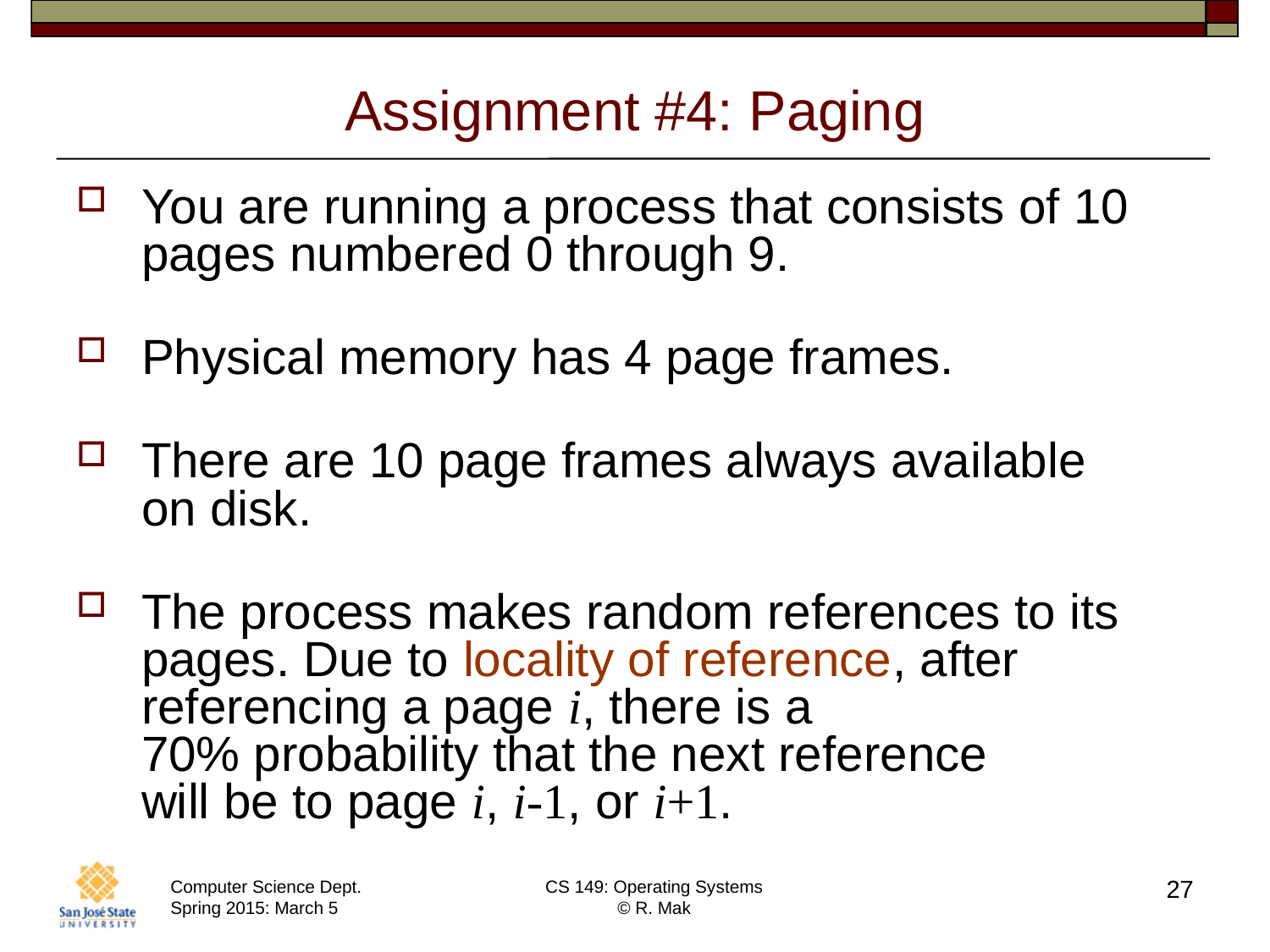

# Assignment #4: Paging
You are running a process that consists of 10 pages numbered 0 through 9.

Physical memory has 4 page frames.

There are 10 page frames always available
on disk.

The process makes random references to its pages. Due to locality of reference, after referencing a page i, there is a
70% probability that the next reference
will be to page i, i-1, or i+1.
27